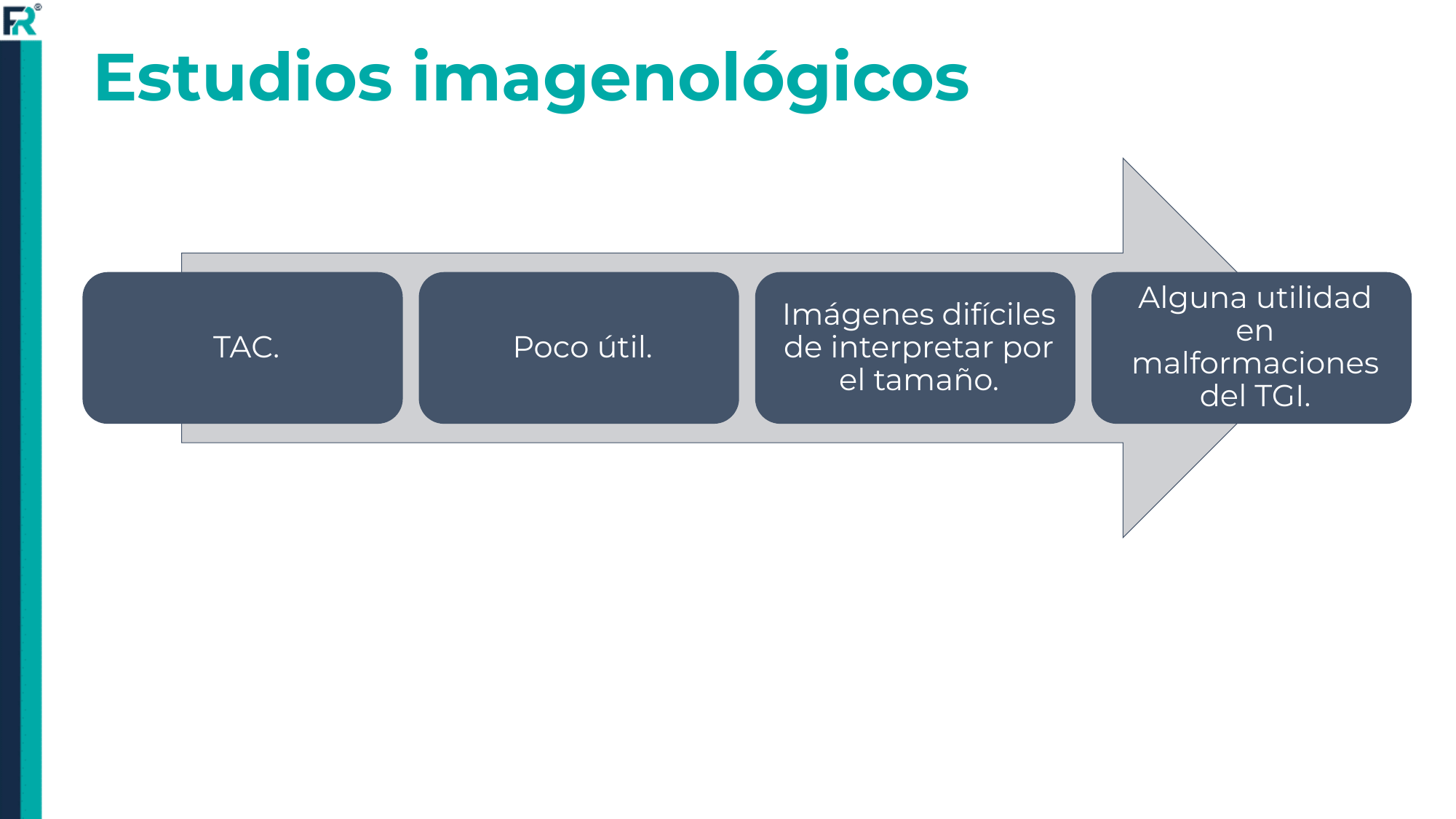

# Estudios imagenológicos
TAC.
Poco útil.
Imágenes difíciles de interpretar por el tamaño.
Alguna utilidad en malformaciones del TGI.